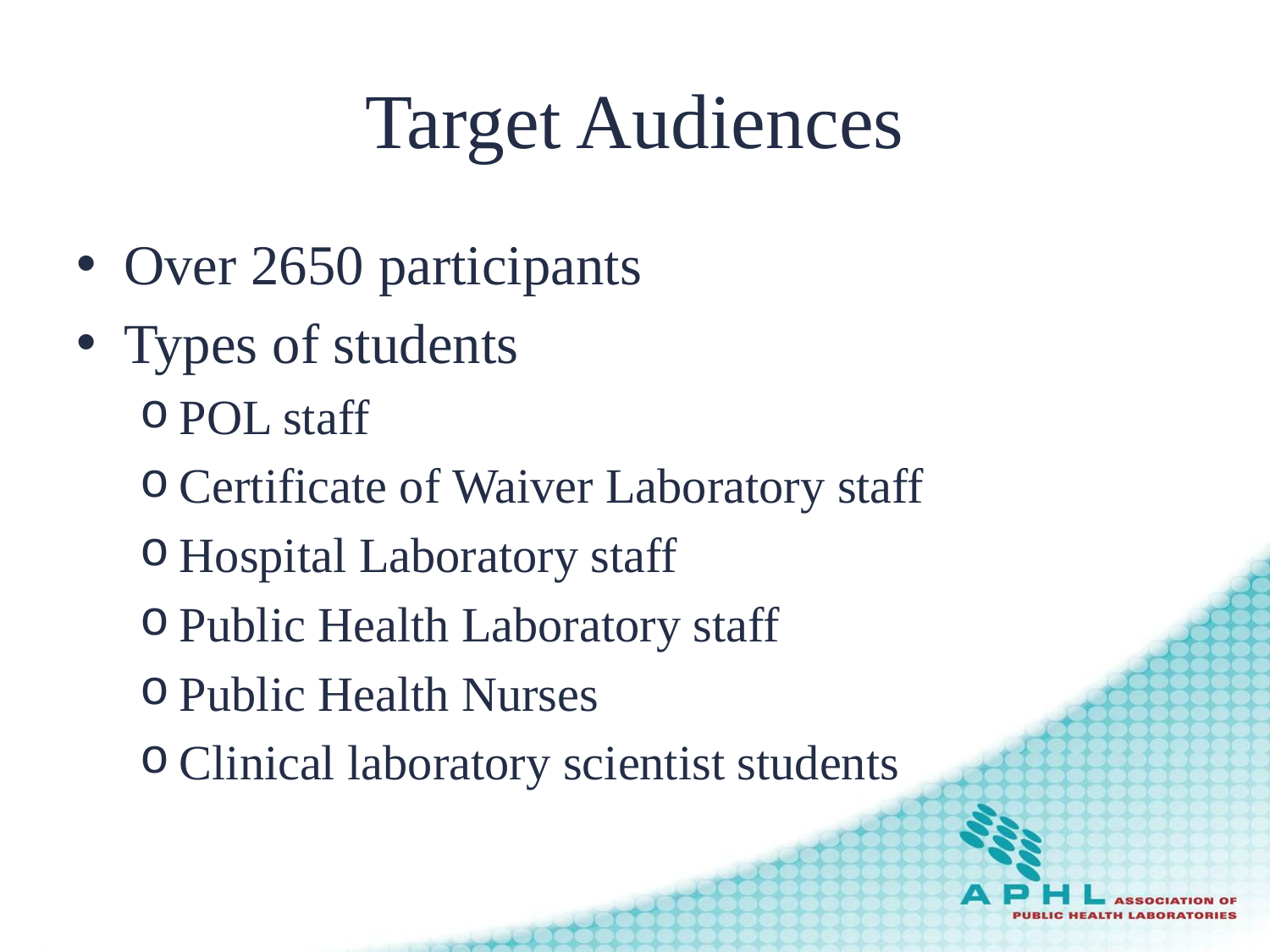

# Target Audiences
Over 2650 participants
Types of students
POL staff
Certificate of Waiver Laboratory staff
Hospital Laboratory staff
Public Health Laboratory staff
Public Health Nurses
Clinical laboratory scientist students